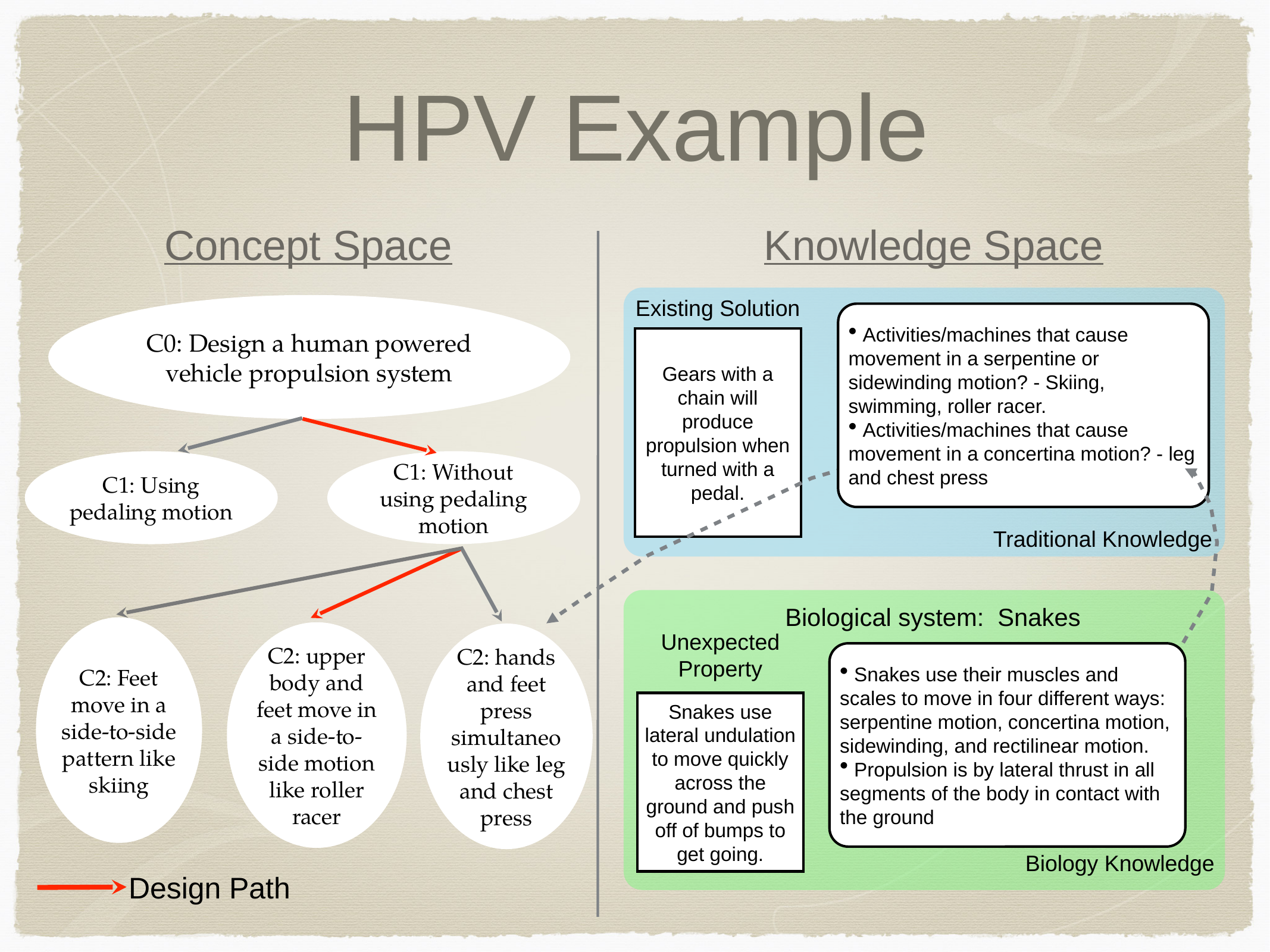

# HPV Example
Concept Space
Knowledge Space

Existing Solution
Gears with a chain will produce propulsion when turned with a pedal.
C0: Design a human powered vehicle propulsion system
 Activities/machines that cause movement in a serpentine or sidewinding motion? - Skiing, swimming, roller racer.
 Activities/machines that cause movement in a concertina motion? - leg and chest press

C1: Using pedaling motion
C1: Without using pedaling motion

Traditional Knowledge

C2: Feet move in a side-to-side pattern like skiing
C2: upper body and feet move in a side-to-side motion like roller racer
C2: hands and feet press simultaneously like leg and chest press

Biological system:  Snakes
Unexpected Property
Snakes use lateral undulation to move quickly across the ground and push off of bumps to get going.
 Snakes use their muscles and scales to move in four different ways: serpentine motion, concertina motion, sidewinding, and rectilinear motion.
 Propulsion is by lateral thrust in all segments of the body in contact with the ground
Biology Knowledge
Design Path

27